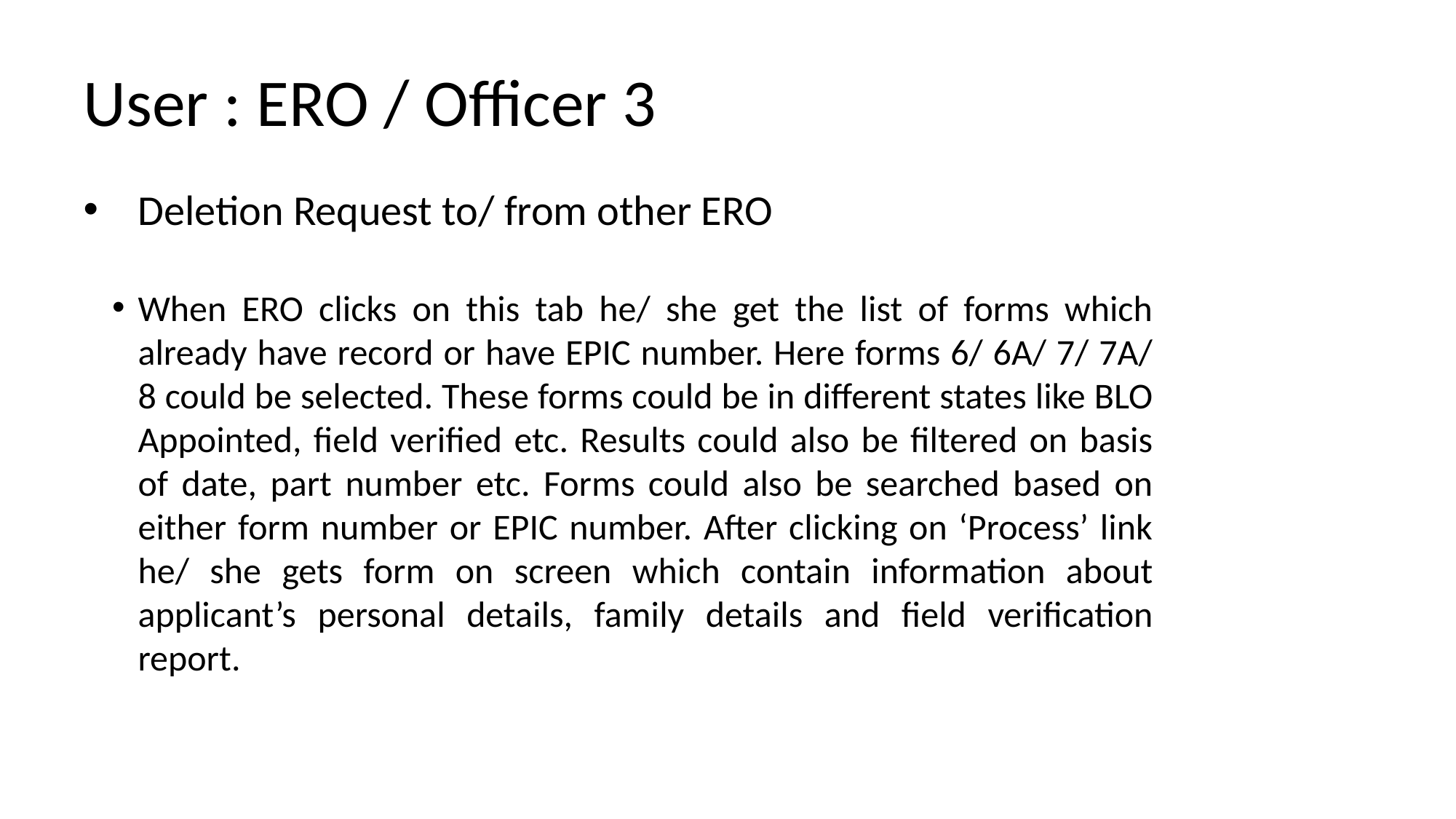

User : ERO / Officer 3

Deletion Request to/ from other ERO

When ERO clicks on this tab he/ she get the list of forms which already have record or have EPIC number. Here forms 6/ 6A/ 7/ 7A/ 8 could be selected. These forms could be in different states like BLO Appointed, field verified etc. Results could also be filtered on basis of date, part number etc. Forms could also be searched based on either form number or EPIC number. After clicking on ‘Process’ link he/ she gets form on screen which contain information about applicant’s personal details, family details and field verification report.